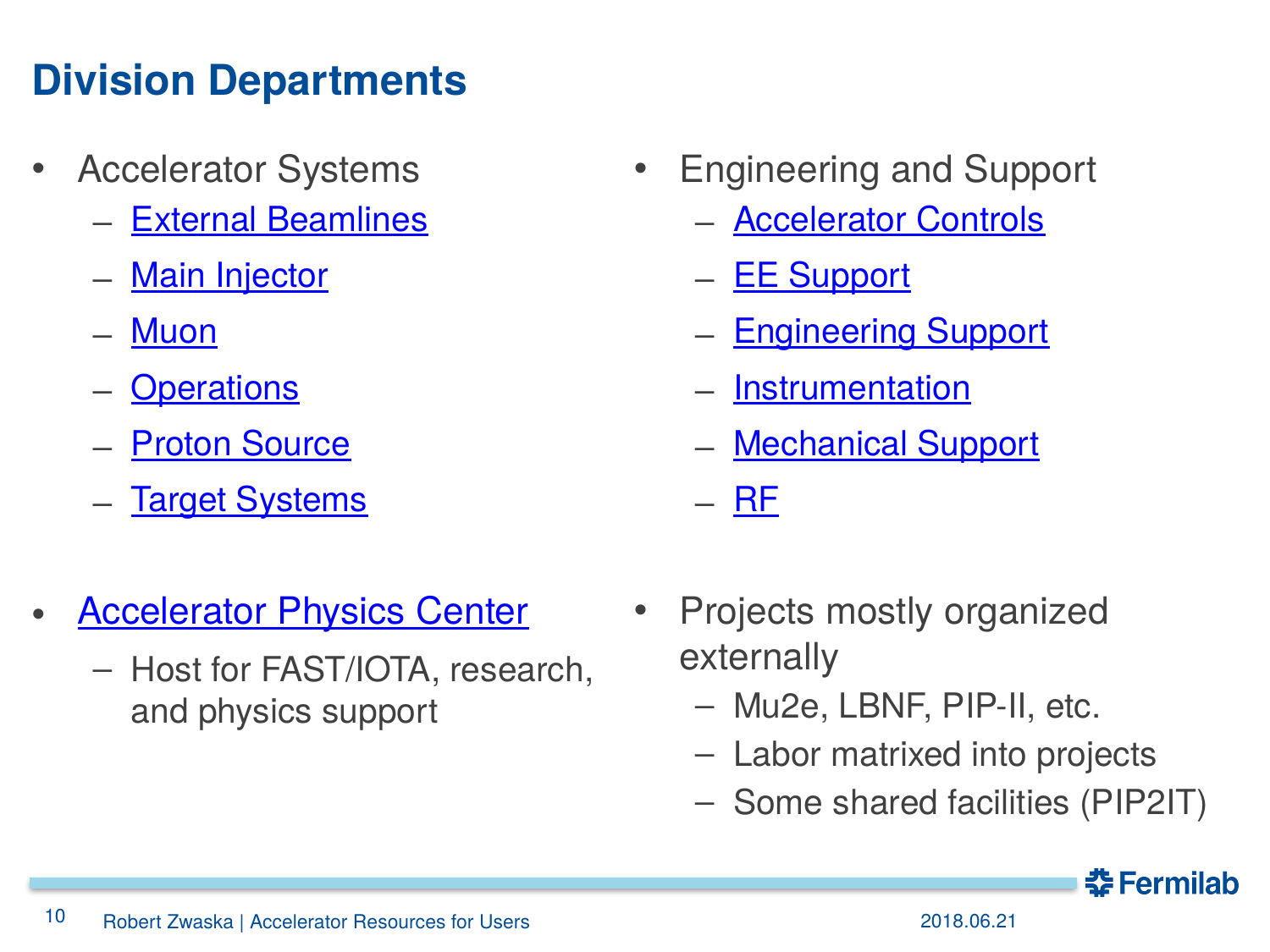

# Division Departments
Accelerator Systems
External Beamlines
Main Injector
Muon
Operations
Proton Source
Target Systems

Accelerator Physics Center
Host for FAST/IOTA, research, and physics support

Engineering and Support
Accelerator Controls
EE Support
Engineering Support
Instrumentation
Mechanical Support
RF

Projects mostly organized externally
Mu2e, LBNF, PIP-II, etc.
Labor matrixed into projects
Some shared facilities (PIP2IT)